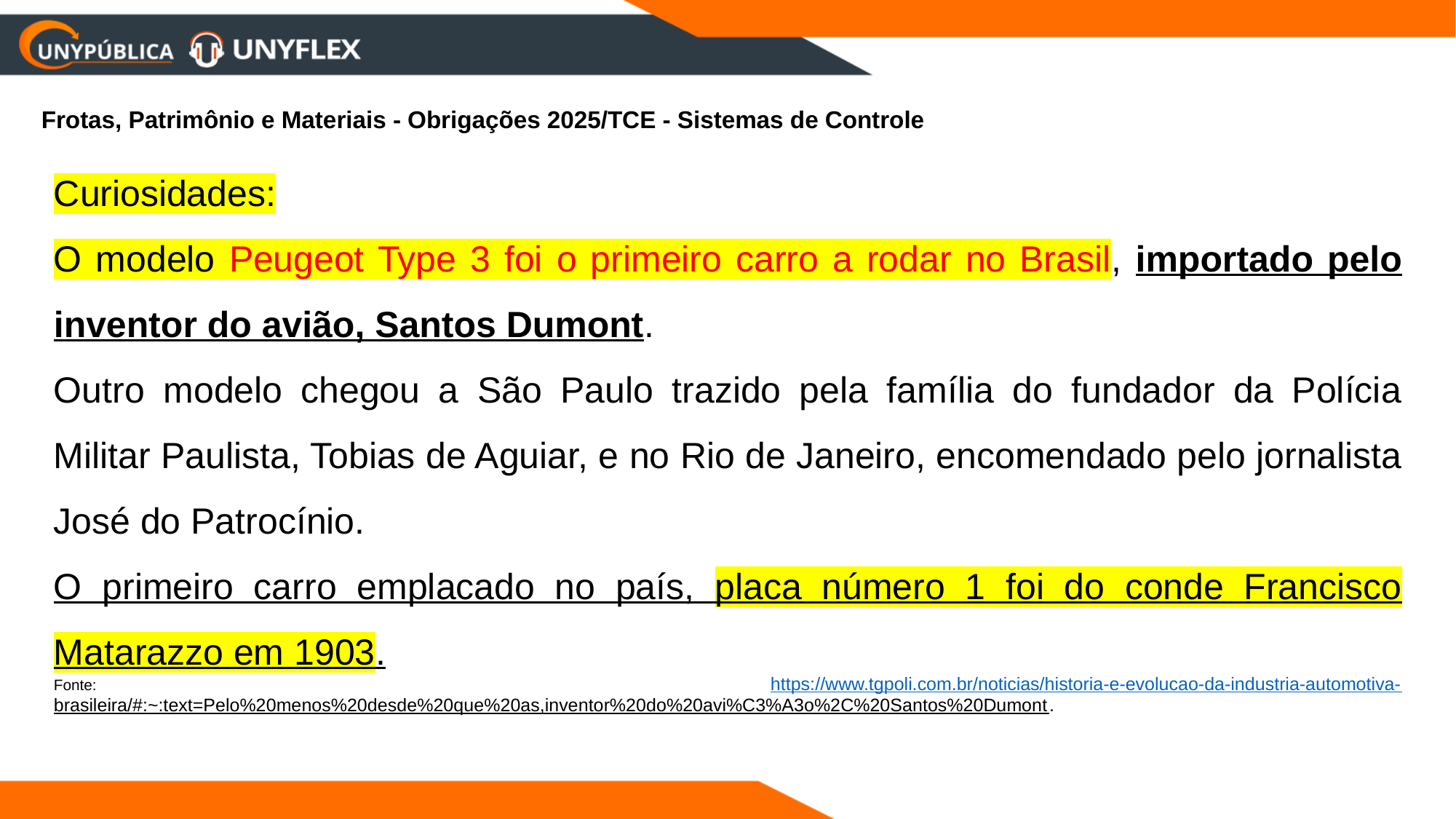

Frotas, Patrimônio e Materiais - Obrigações 2025/TCE - Sistemas de Controle
Curiosidades:
O modelo Peugeot Type 3 foi o primeiro carro a rodar no Brasil, importado pelo inventor do avião, Santos Dumont.
Outro modelo chegou a São Paulo trazido pela família do fundador da Polícia Militar Paulista, Tobias de Aguiar, e no Rio de Janeiro, encomendado pelo jornalista José do Patrocínio.
O primeiro carro emplacado no país, placa número 1 foi do conde Francisco Matarazzo em 1903.
Fonte: https://www.tgpoli.com.br/noticias/historia-e-evolucao-da-industria-automotiva-brasileira/#:~:text=Pelo%20menos%20desde%20que%20as,inventor%20do%20avi%C3%A3o%2C%20Santos%20Dumont.